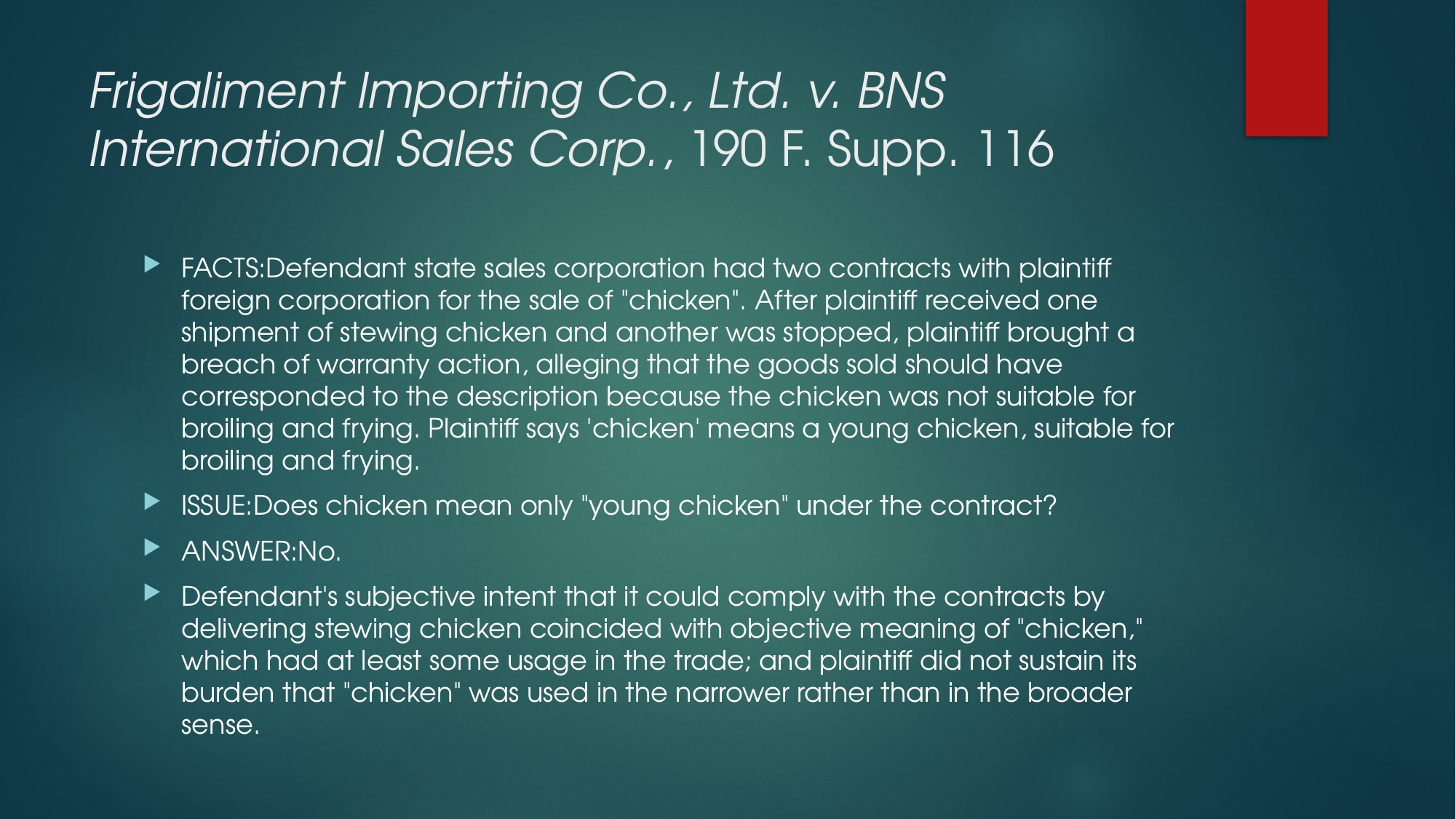

# Frigaliment Importing Co., Ltd. v. BNS International Sales Corp., 190 F. Supp. 116
FACTS:Defendant state sales corporation had two contracts with plaintiff foreign corporation for the sale of "chicken". After plaintiff received one shipment of stewing chicken and another was stopped, plaintiff brought a breach of warranty action, alleging that the goods sold should have corresponded to the description because the chicken was not suitable for broiling and frying. Plaintiff says 'chicken' means a young chicken, suitable for broiling and frying.
ISSUE:Does chicken mean only "young chicken" under the contract?
ANSWER:No.
Defendant's subjective intent that it could comply with the contracts by delivering stewing chicken coincided with objective meaning of "chicken," which had at least some usage in the trade; and plaintiff did not sustain its burden that "chicken" was used in the narrower rather than in the broader sense.